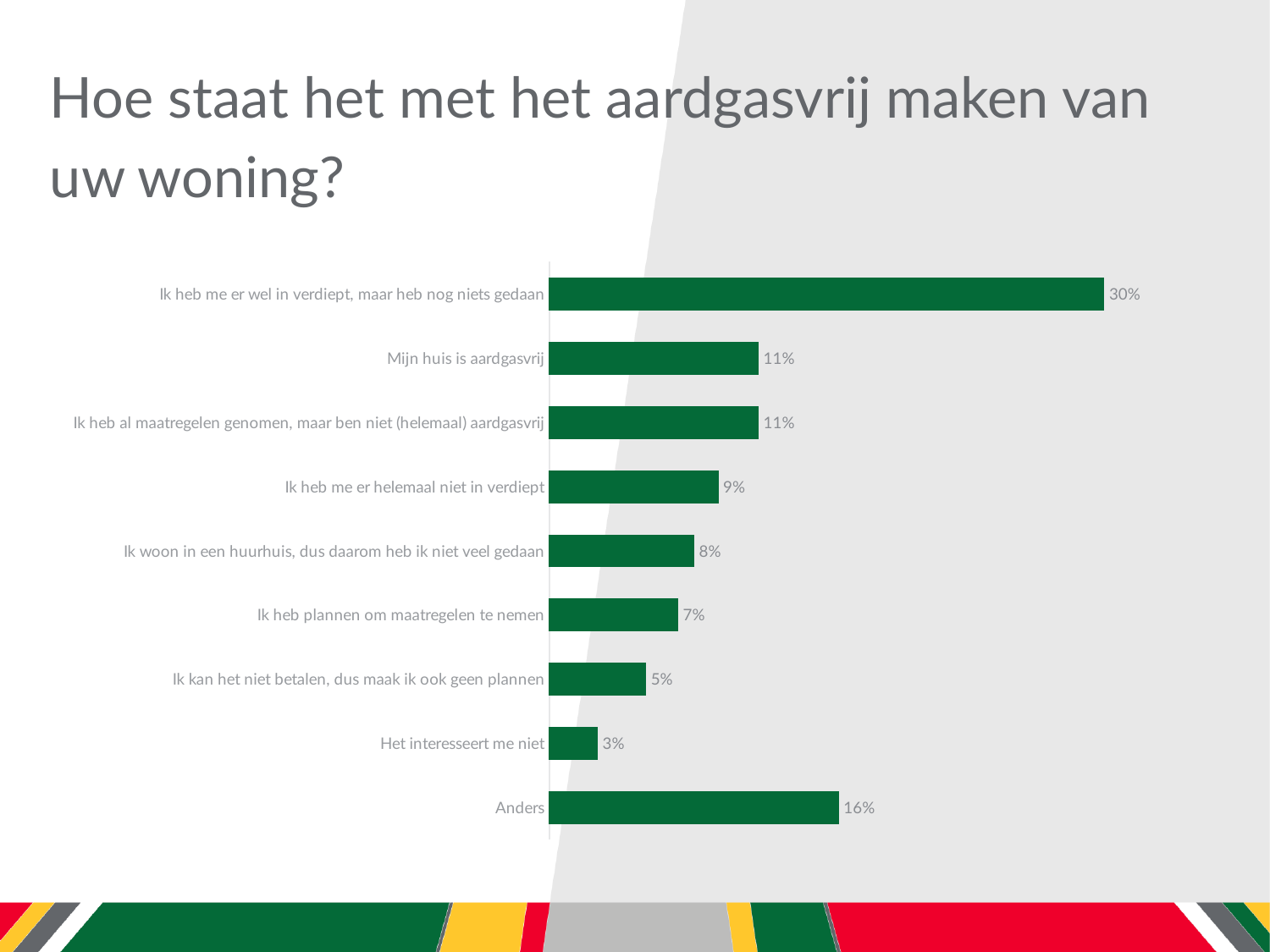

# Hoe staat het met het aardgasvrij maken van uw woning?

### Chart

| Category |  |
|---|---|
| Ik heb me er wel in verdiept, maar heb nog niets gedaan | 0.3 |
| Mijn huis is aardgasvrij | 0.11304347826086956 |
| Ik heb al maatregelen genomen, maar ben niet (helemaal) aardgasvrij | 0.11304347826086956 |
| Ik heb me er helemaal niet in verdiept | 0.09130434782608696 |
| Ik woon in een huurhuis, dus daarom heb ik niet veel gedaan | 0.0782608695652174 |
| Ik heb plannen om maatregelen te nemen | 0.06956521739130435 |
| Ik kan het niet betalen, dus maak ik ook geen plannen | 0.05217391304347826 |
| Het interesseert me niet | 0.02608695652173913 |
| Anders | 0.1565217391304348 |